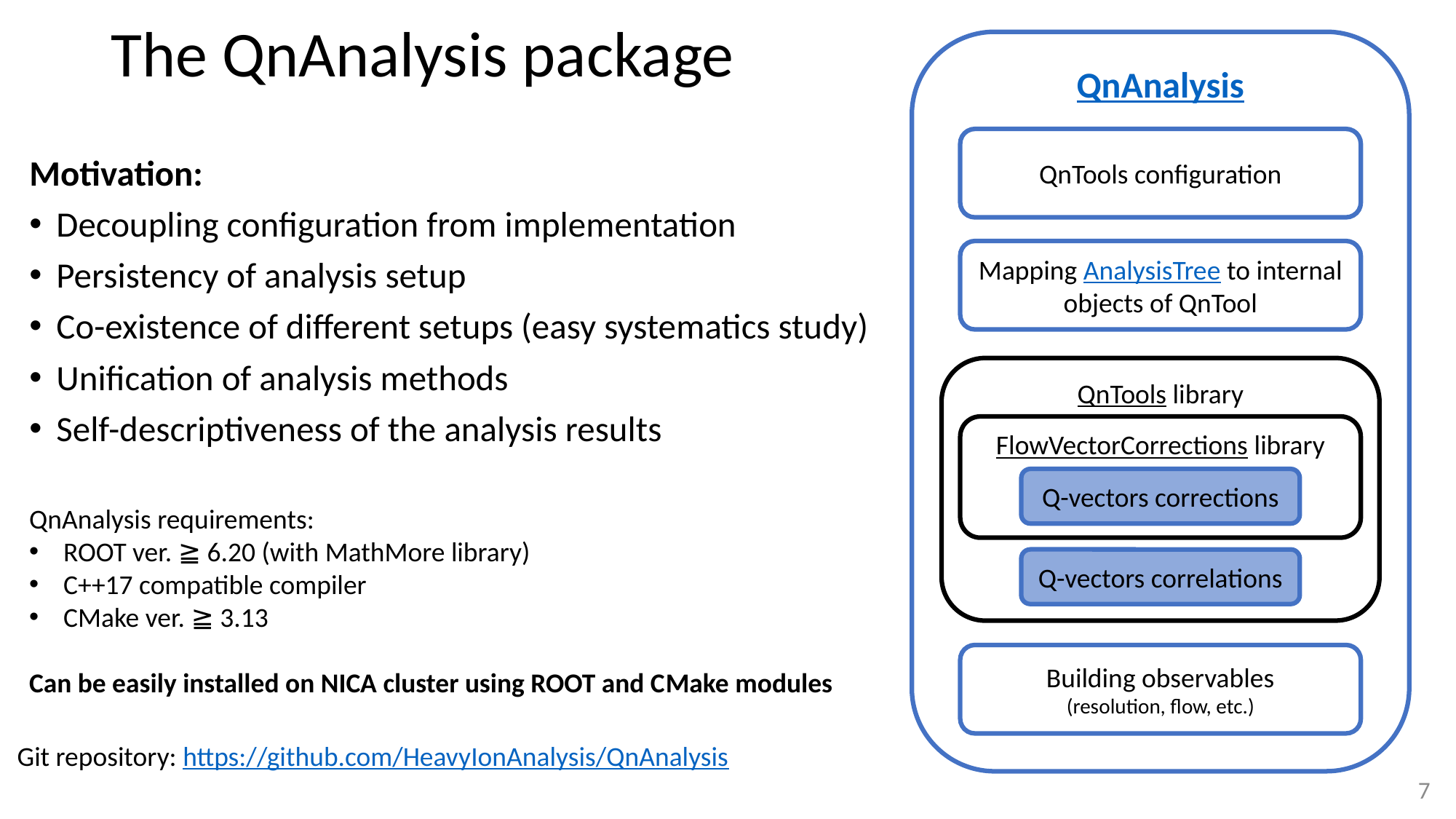

# The QnAnalysis package
QnAnalysis
QnTools configuration
Motivation:
Decoupling configuration from implementation
Persistency of analysis setup
Co-existence of different setups (easy systematics study)
Unification of analysis methods
Self-descriptiveness of the analysis results
Mapping AnalysisTree to internal objects of QnTool
QnTools library
FlowVectorCorrections library
Q-vectors corrections
QnAnalysis requirements:
ROOT ver. ≧ 6.20 (with MathMore library)
C++17 compatible compiler
CMake ver. ≧ 3.13

Can be easily installed on NICA cluster using ROOT and CMake modules
Q-vectors correlations
Building observables
(resolution, flow, etc.)
Git repository: https://github.com/HeavyIonAnalysis/QnAnalysis
7